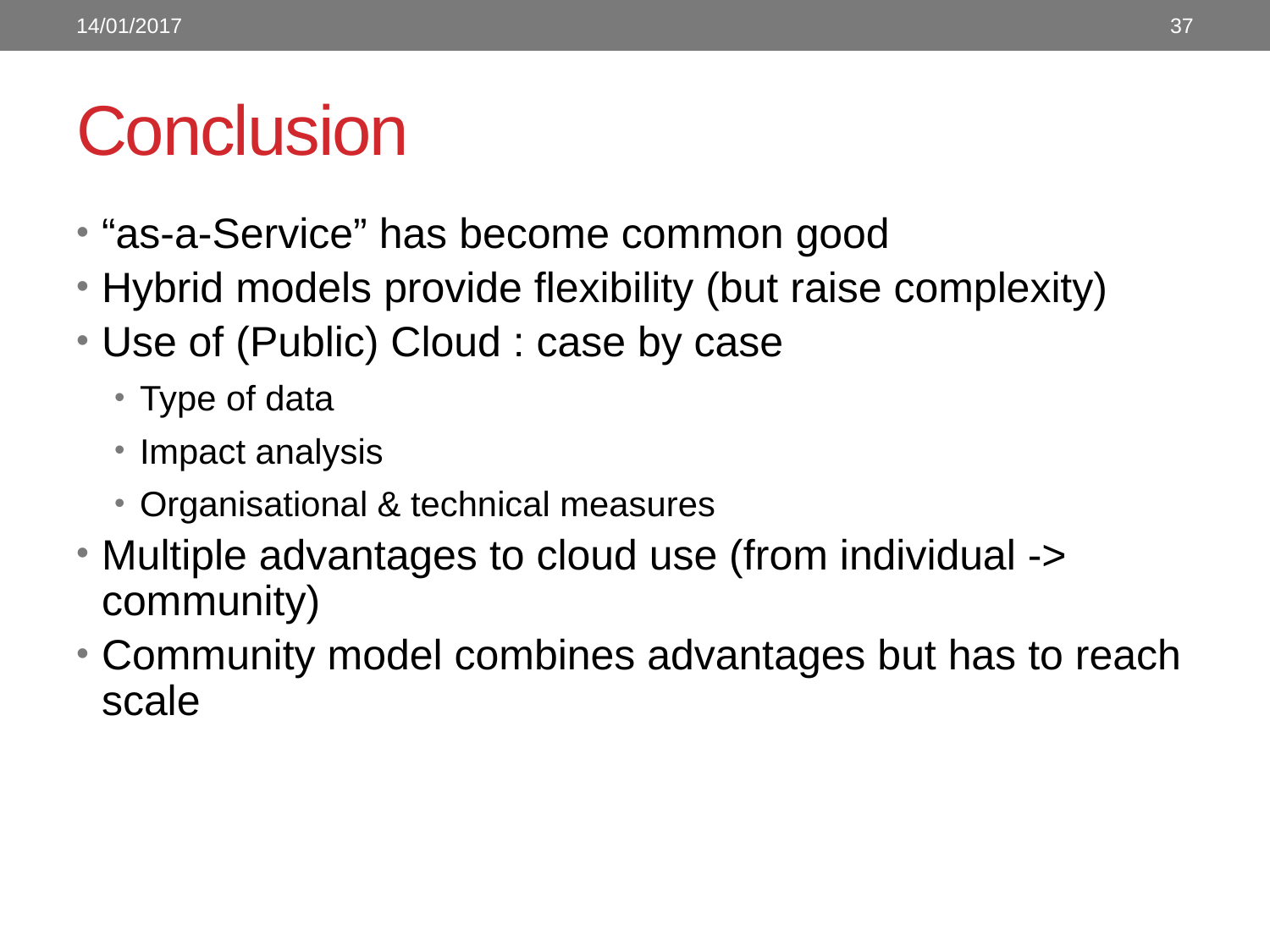

14/01/2017
37
# Conclusion
“as-a-Service” has become common good
Hybrid models provide flexibility (but raise complexity)
Use of (Public) Cloud : case by case
Type of data
Impact analysis
Organisational & technical measures
Multiple advantages to cloud use (from individual -> community)
Community model combines advantages but has to reach scale